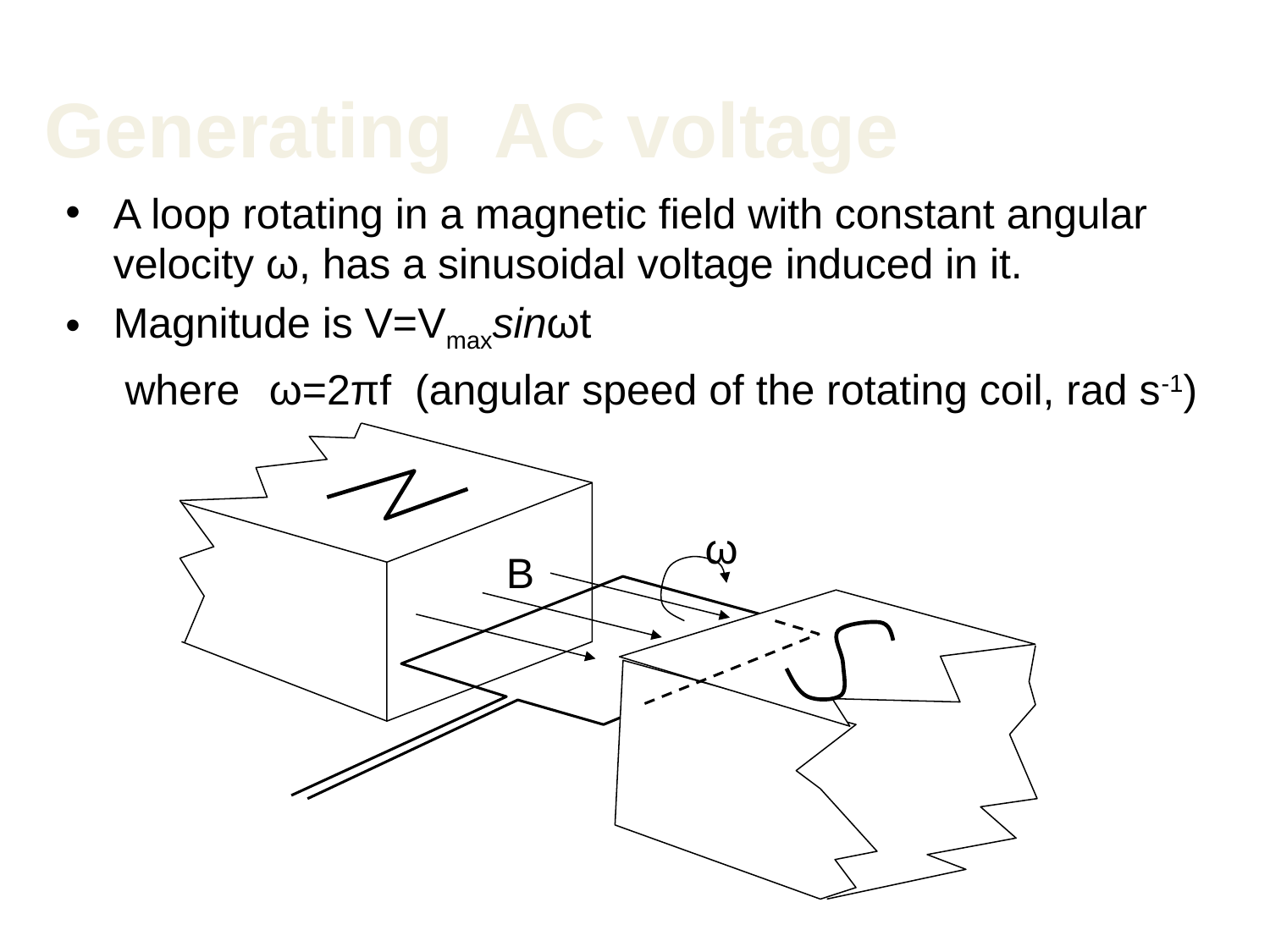

Generating  AC voltage
A loop rotating in a magnetic field with constant angular velocity ω, has a sinusoidal voltage induced in it.
Magnitude is V=Vmaxsinωt
     where   ω=2πf  (angular speed of the rotating coil, rad s-1)

ω
B